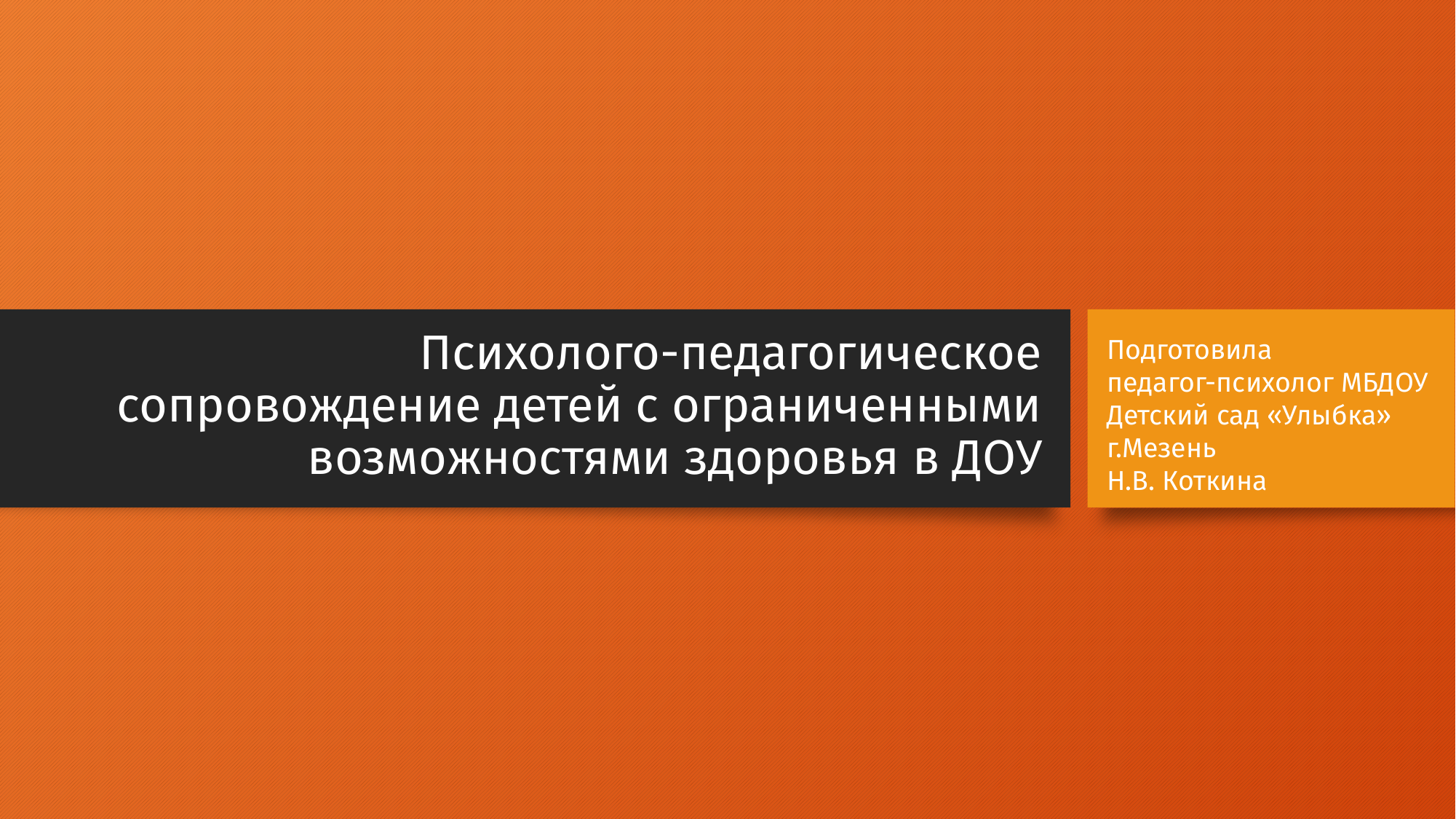

# Психолого-педагогическое сопровождение детей с ограниченными возможностями здоровья в ДОУ
Подготовила
педагог-психолог МБДОУ Детский сад «Улыбка» г.Мезень
Н.В. Коткина